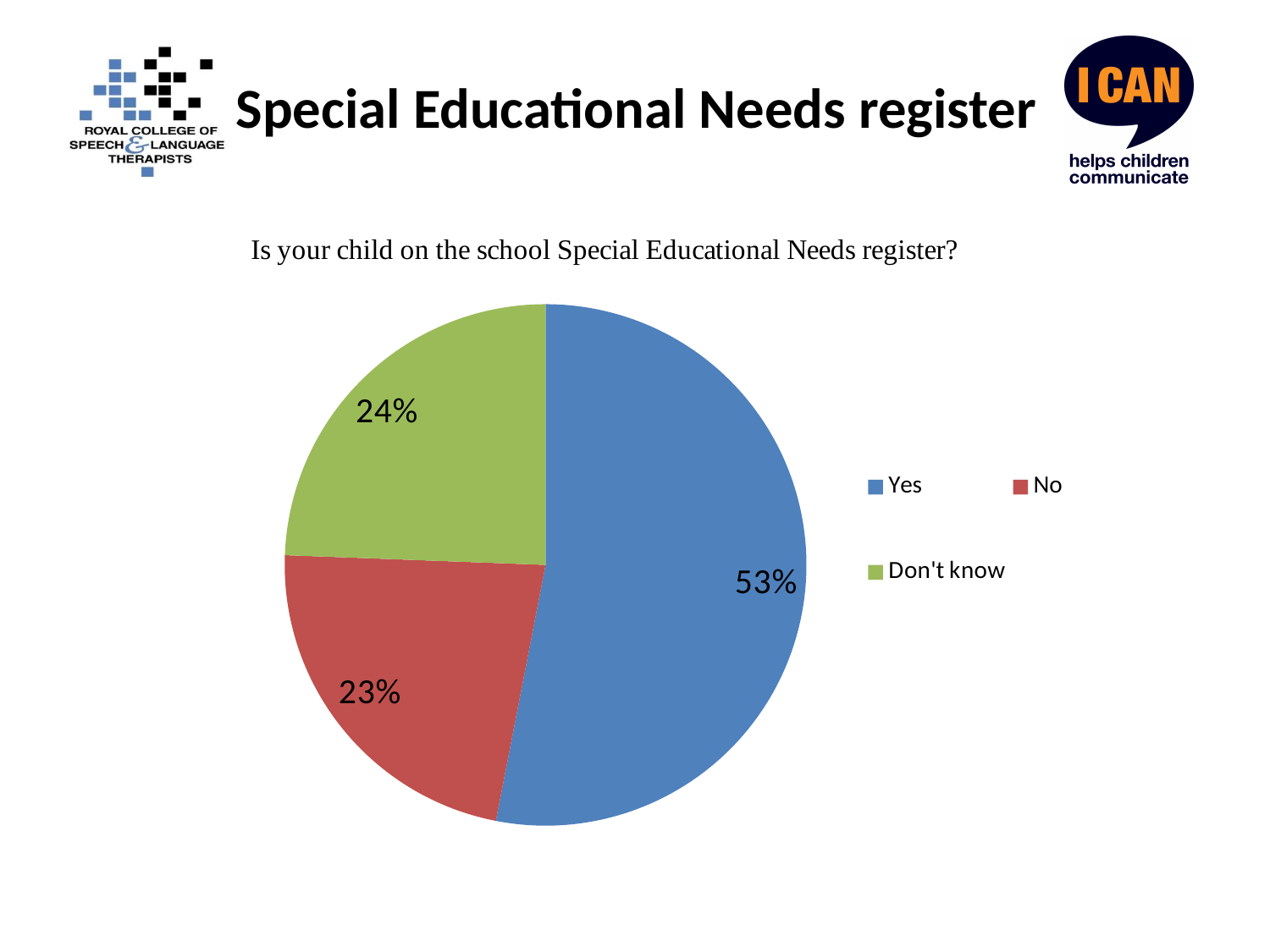

# Special Educational Needs register

### Chart

| Category |  |
|---|---|
| Yes | 313.0 |
| No | 133.0 |
| Don't know | 144.0 |